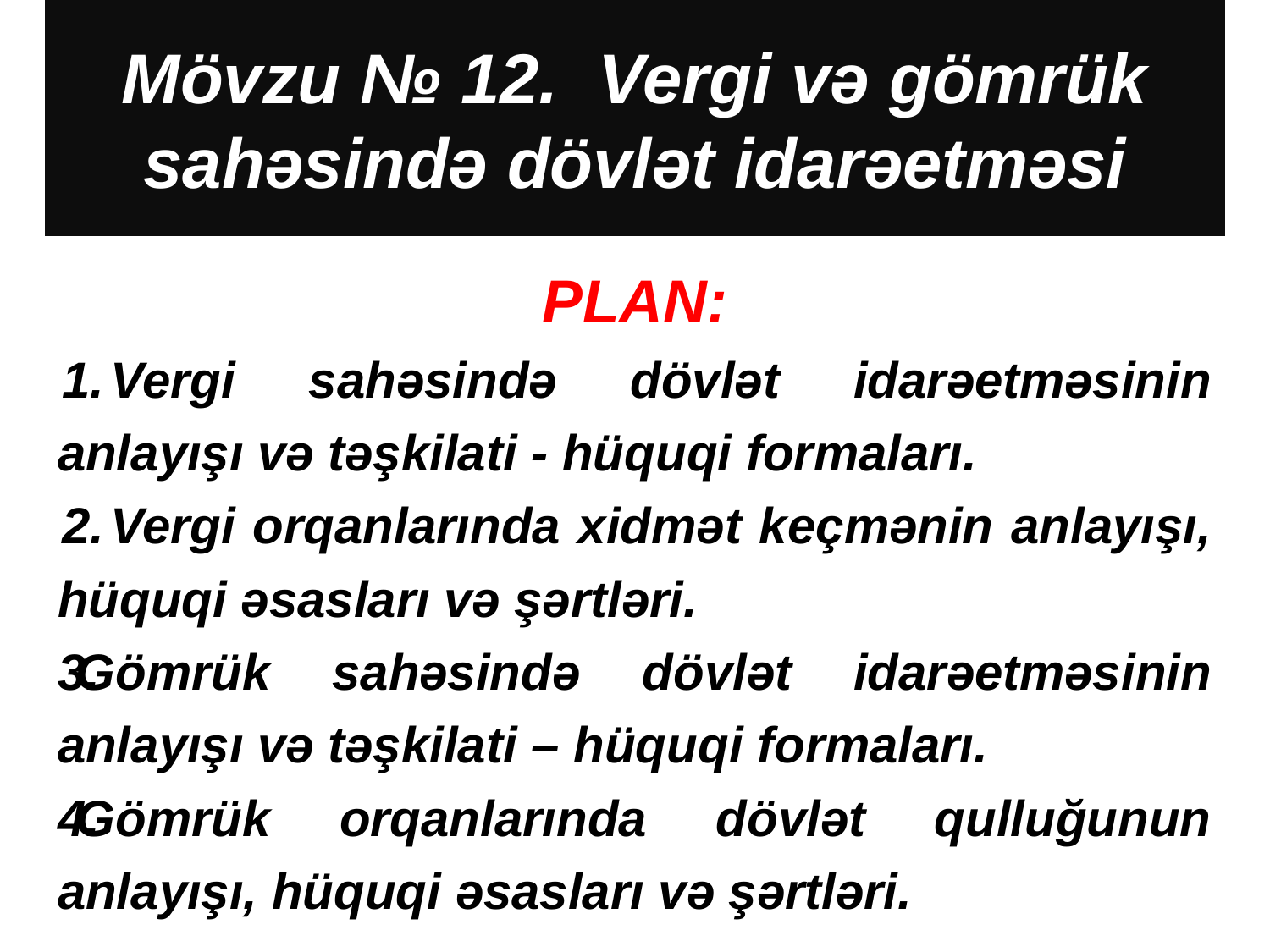

# Mövzu № 12.  Vergi və gömrük sahəsində dövlət idarəetməsi
PLAN:
Vergi sahəsində dövlət idarəetməsinin anlayışı və təşkilati - hüquqi formaları.
Vergi orqanlarında xidmət keçmənin anlayışı, hüquqi əsasları və şərtləri.
Gömrük sahəsində dövlət idarəetməsinin anlayışı və təşkilati – hüquqi formaları.
Gömrük orqanlarında dövlət qulluğunun anlayışı, hüquqi əsasları və şərtləri.